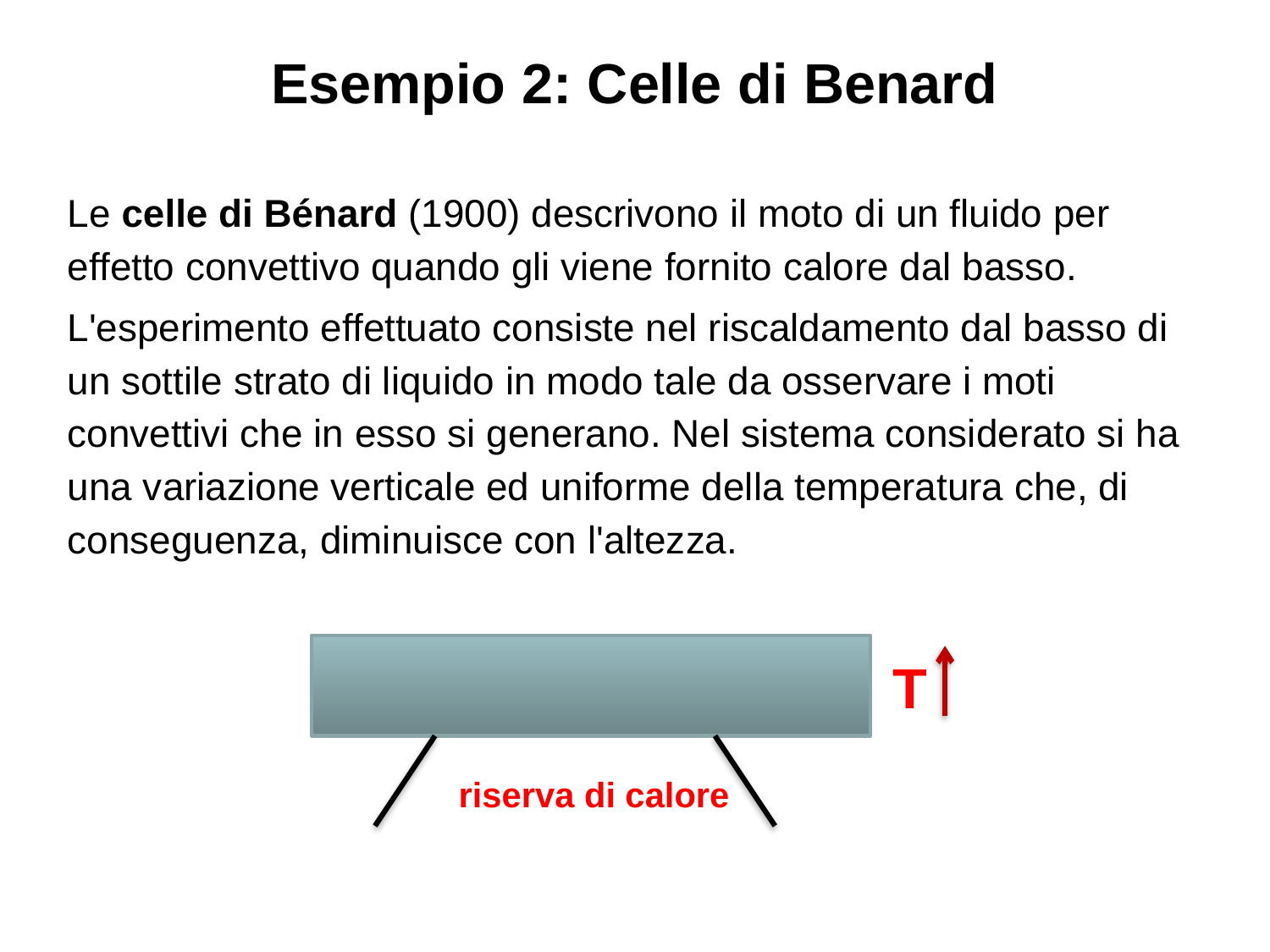

# Esempio 2: Celle di Benard
Le celle di Bénard (1900) descrivono il moto di un fluido per effetto convettivo quando gli viene fornito calore dal basso.
L'esperimento effettuato consiste nel riscaldamento dal basso di un sottile strato di liquido in modo tale da osservare i moti convettivi che in esso si generano. Nel sistema considerato si ha una variazione verticale ed uniforme della temperatura che, di conseguenza, diminuisce con l'altezza.

T
riserva di calore